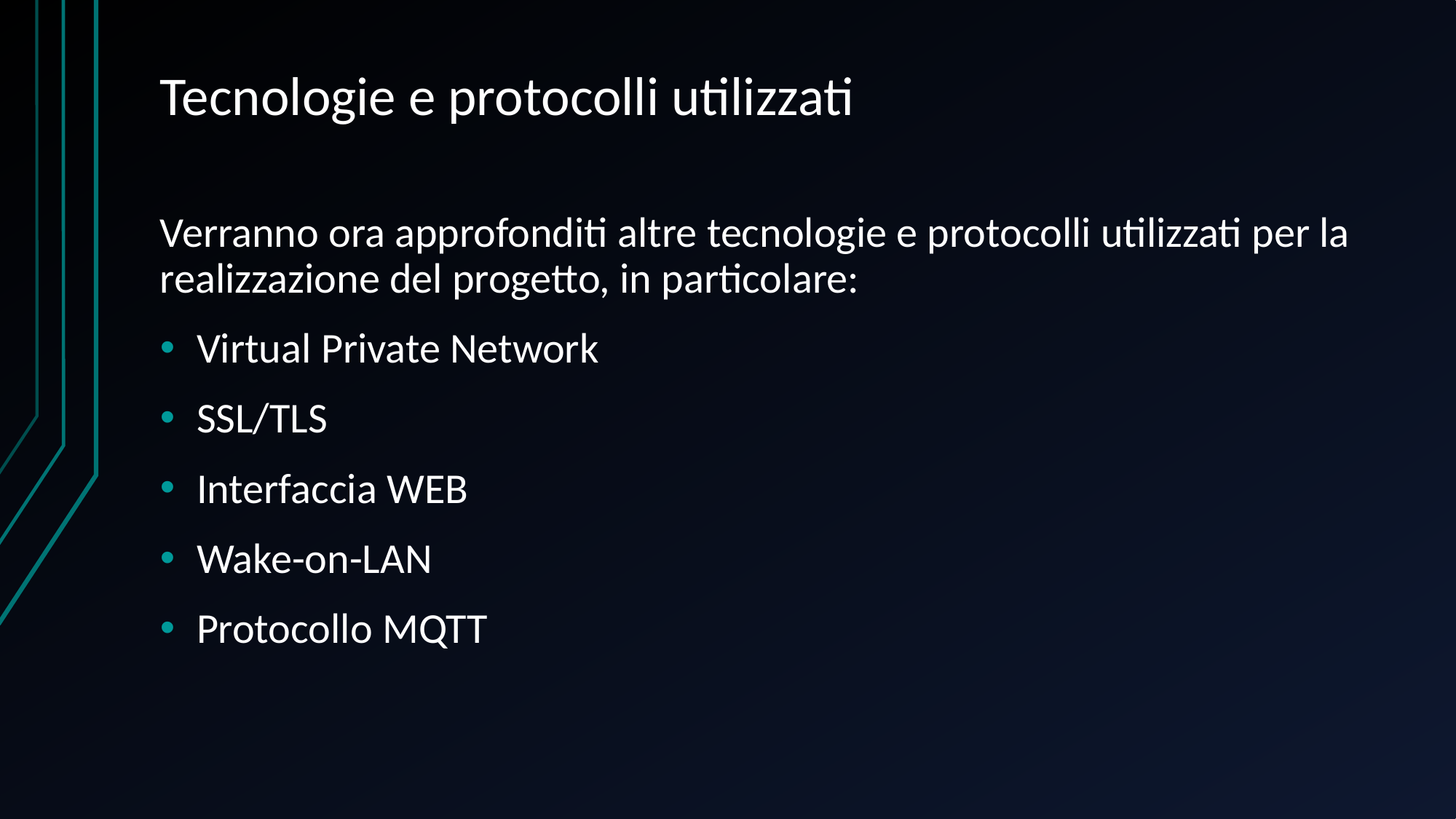

# Tecnologie e protocolli utilizzati
Verranno ora approfonditi altre tecnologie e protocolli utilizzati per la realizzazione del progetto, in particolare:
Virtual Private Network
SSL/TLS
Interfaccia WEB
Wake-on-LAN
Protocollo MQTT